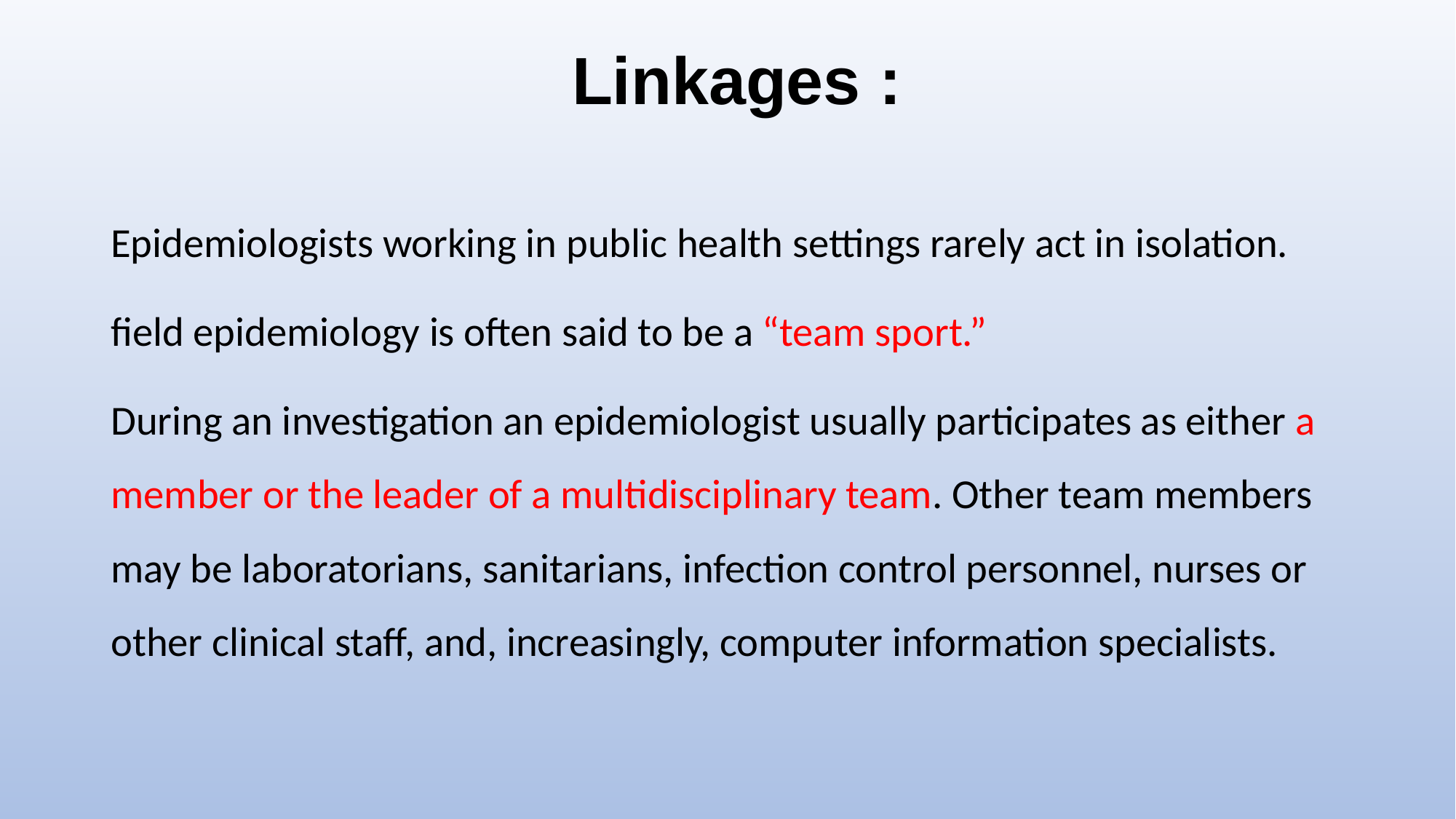

# Linkages :
Epidemiologists working in public health settings rarely act in isolation.
field epidemiology is often said to be a “team sport.”
During an investigation an epidemiologist usually participates as either a member or the leader of a multidisciplinary team. Other team members may be laboratorians, sanitarians, infection control personnel, nurses or other clinical staff, and, increasingly, computer information specialists.